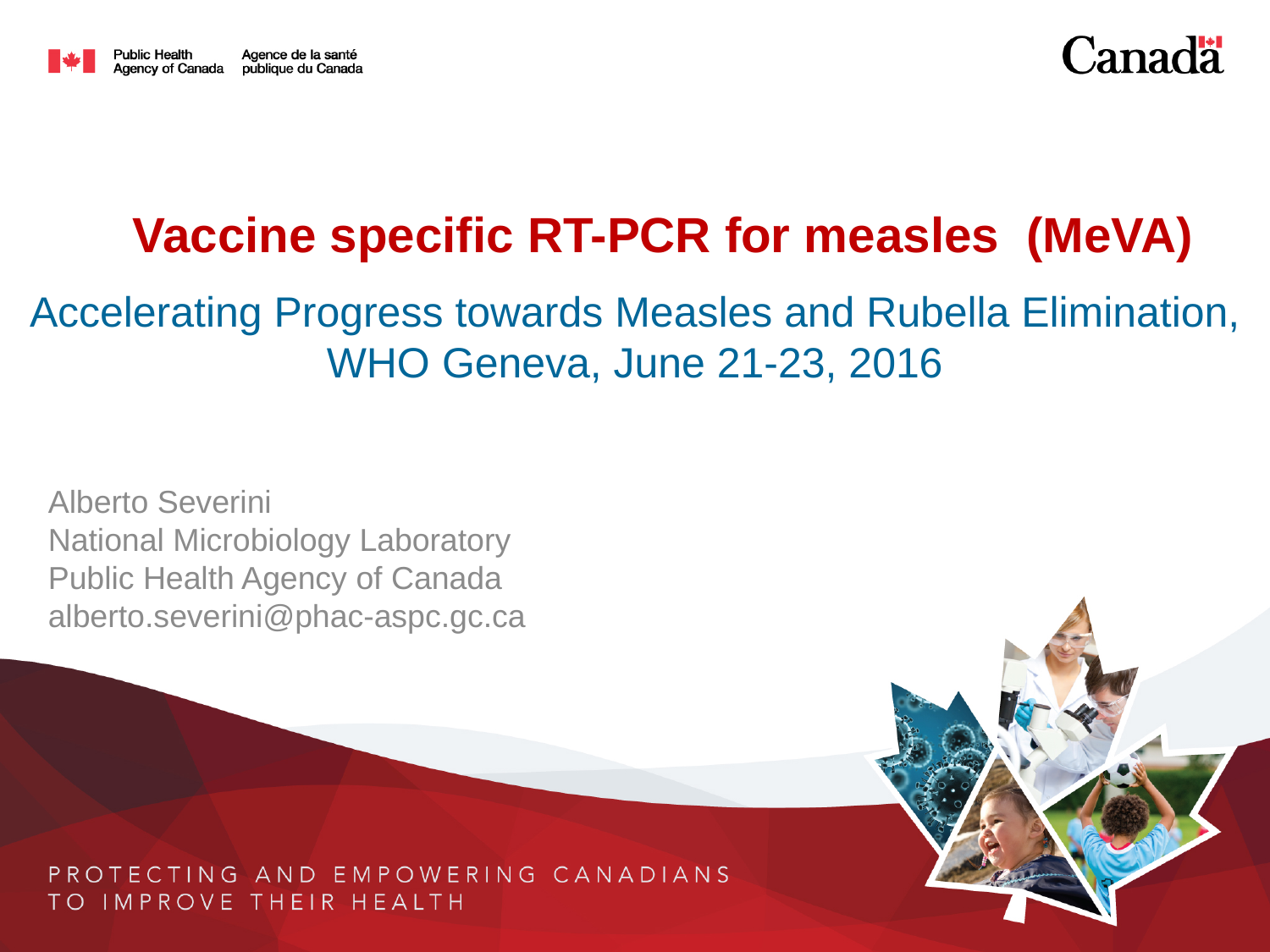

# Vaccine specific RT-PCR for measles  (MeVA)
Accelerating Progress towards Measles and Rubella Elimination, WHO Geneva, June 21-23, 2016
Alberto Severini
National Microbiology Laboratory
Public Health Agency of Canada
alberto.severini@phac-aspc.gc.ca